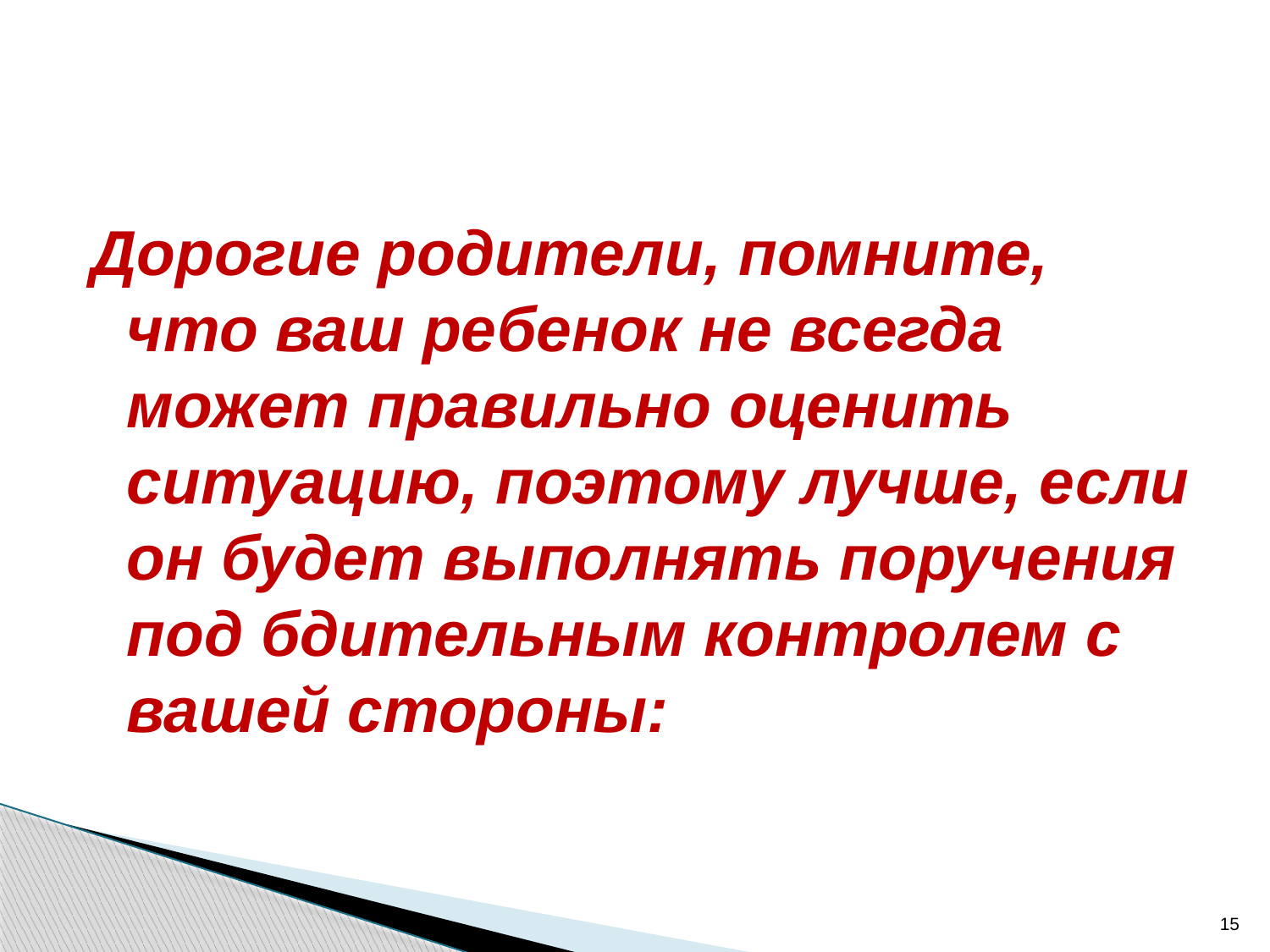

#
Дорогие родители, помните, что ваш ребенок не всегда может правильно оценить ситуацию, поэтому лучше, если он будет выполнять поручения под бдительным контролем с вашей стороны:

15